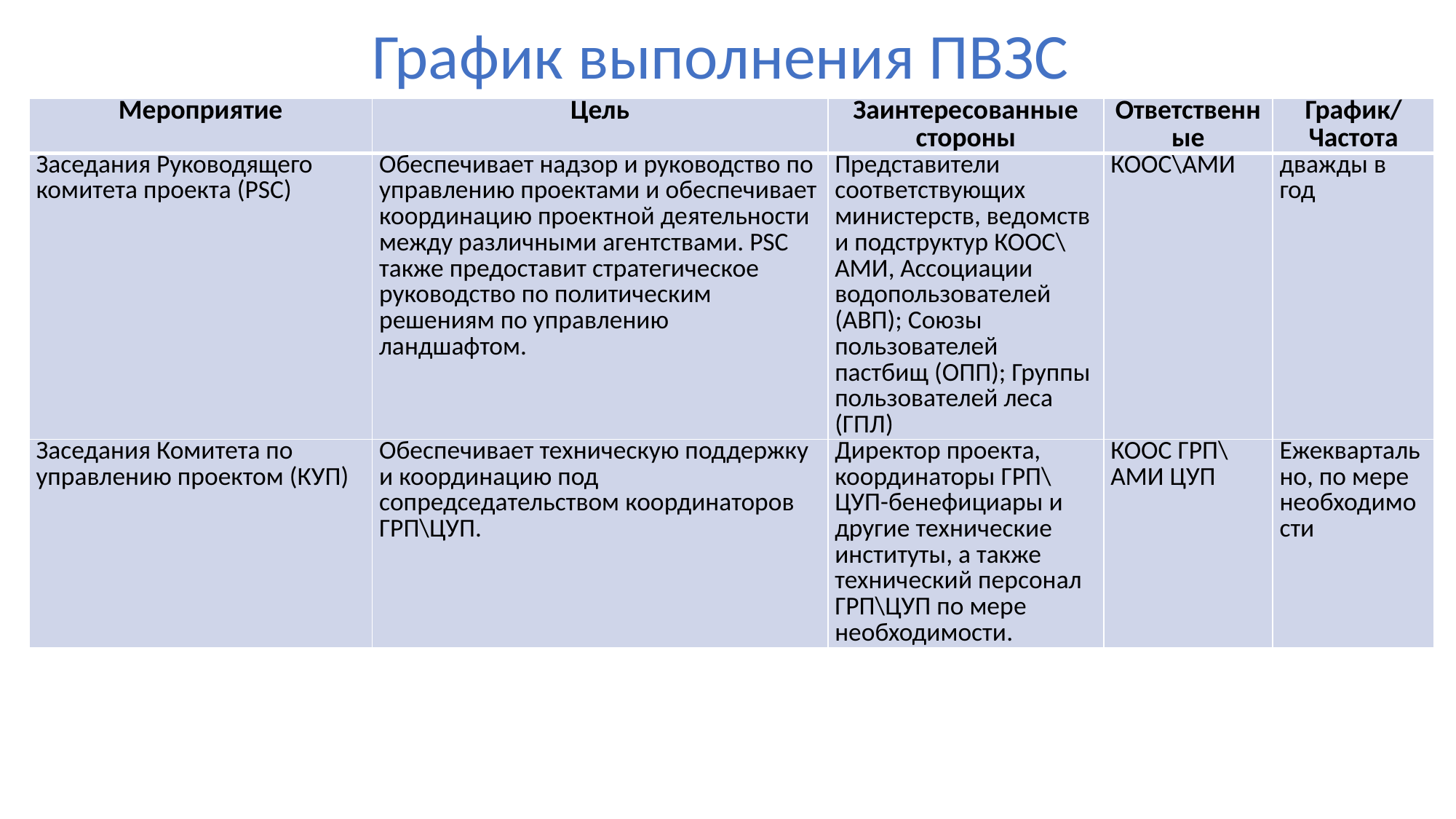

# График выполнения ПВЗС
| Мероприятие | Цель | Заинтересованные стороны | Ответственные | График/ Частота |
| --- | --- | --- | --- | --- |
| Заседания Руководящего комитета проекта (PSC) | Обеспечивает надзор и руководство по управлению проектами и обеспечивает координацию проектной деятельности между различными агентствами. PSC также предоставит стратегическое руководство по политическим решениям по управлению ландшафтом. | Представители соответствующих министерств, ведомств и подструктур КООС\АМИ, Ассоциации водопользователей (АВП); Союзы пользователей пастбищ (ОПП); Группы пользователей леса (ГПЛ) | КООС\АМИ | дважды в год |
| Заседания Комитета по управлению проектом (КУП) | Обеспечивает техническую поддержку и координацию под сопредседательством координаторов ГРП\ЦУП. | Директор проекта, координаторы ГРП\ЦУП-бенефициары и другие технические институты, а также технический персонал ГРП\ЦУП по мере необходимости. | КООС ГРП\АМИ ЦУП | Ежеквартально, по мере необходимости |